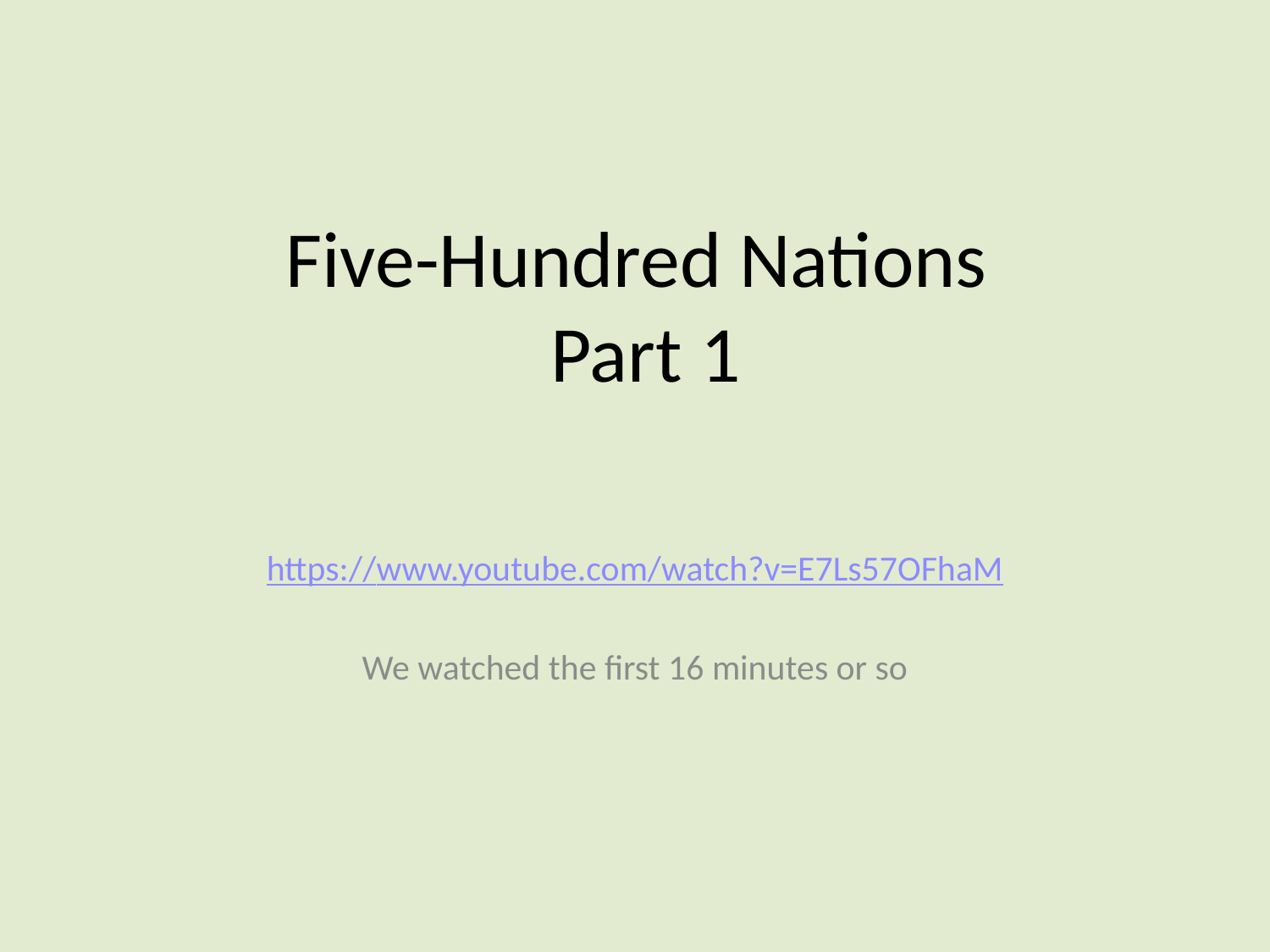

# Five-Hundred Nations Part 1
https://www.youtube.com/watch?v=E7Ls57OFhaM

We watched the first 16 minutes or so